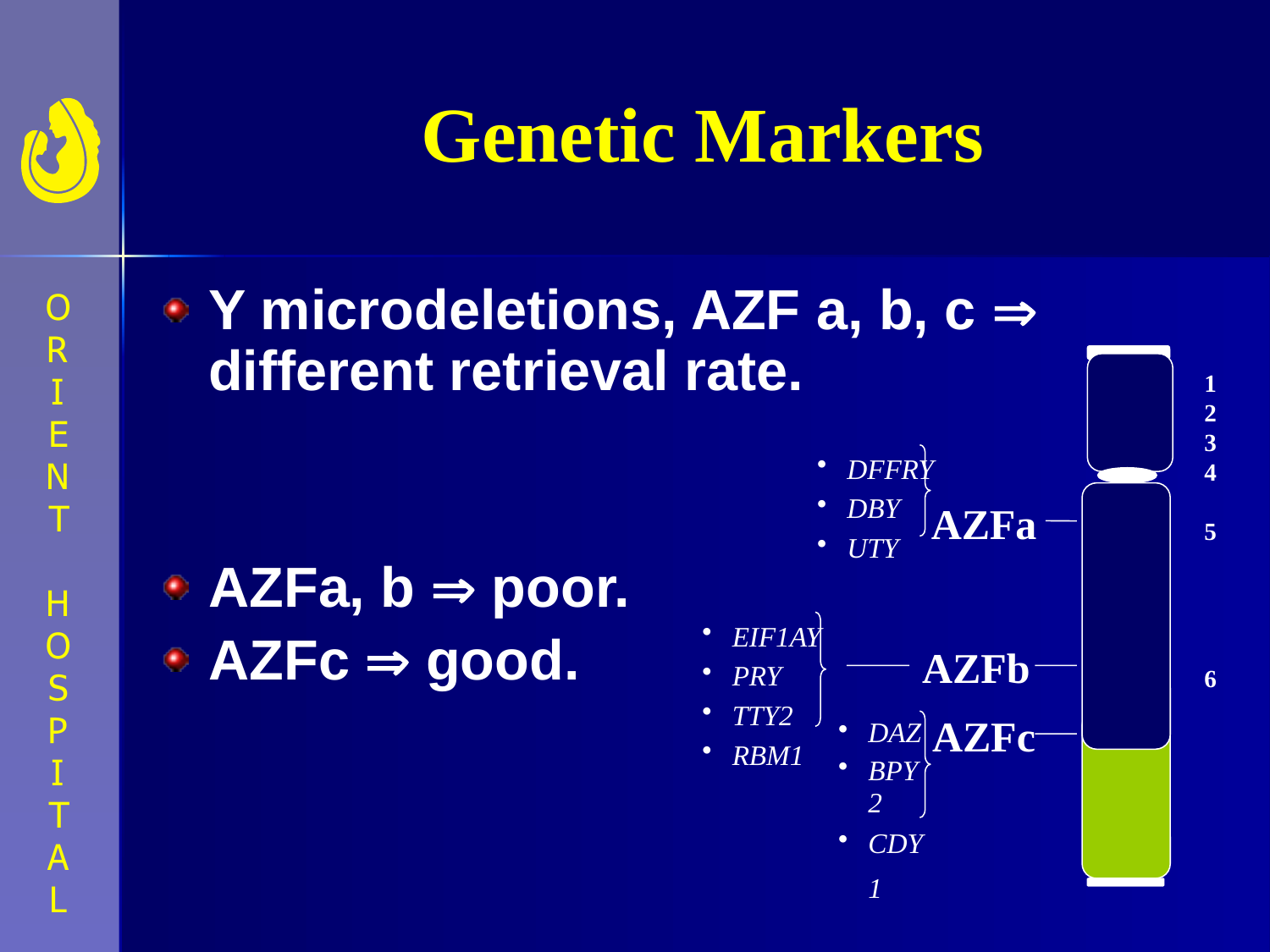

# Genetic Markers
Y microdeletions, AZF a, b, c ⇒ different retrieval rate.

AZFa, b ⇒ poor.
AZFc ⇒ good.

1
2
3
4

5

6

DFFRY
DBY
UTY

 AZFa

EIF1AY
PRY
TTY2
RBM1
AZFb

AZFc
DAZ
BPY2
CDY1